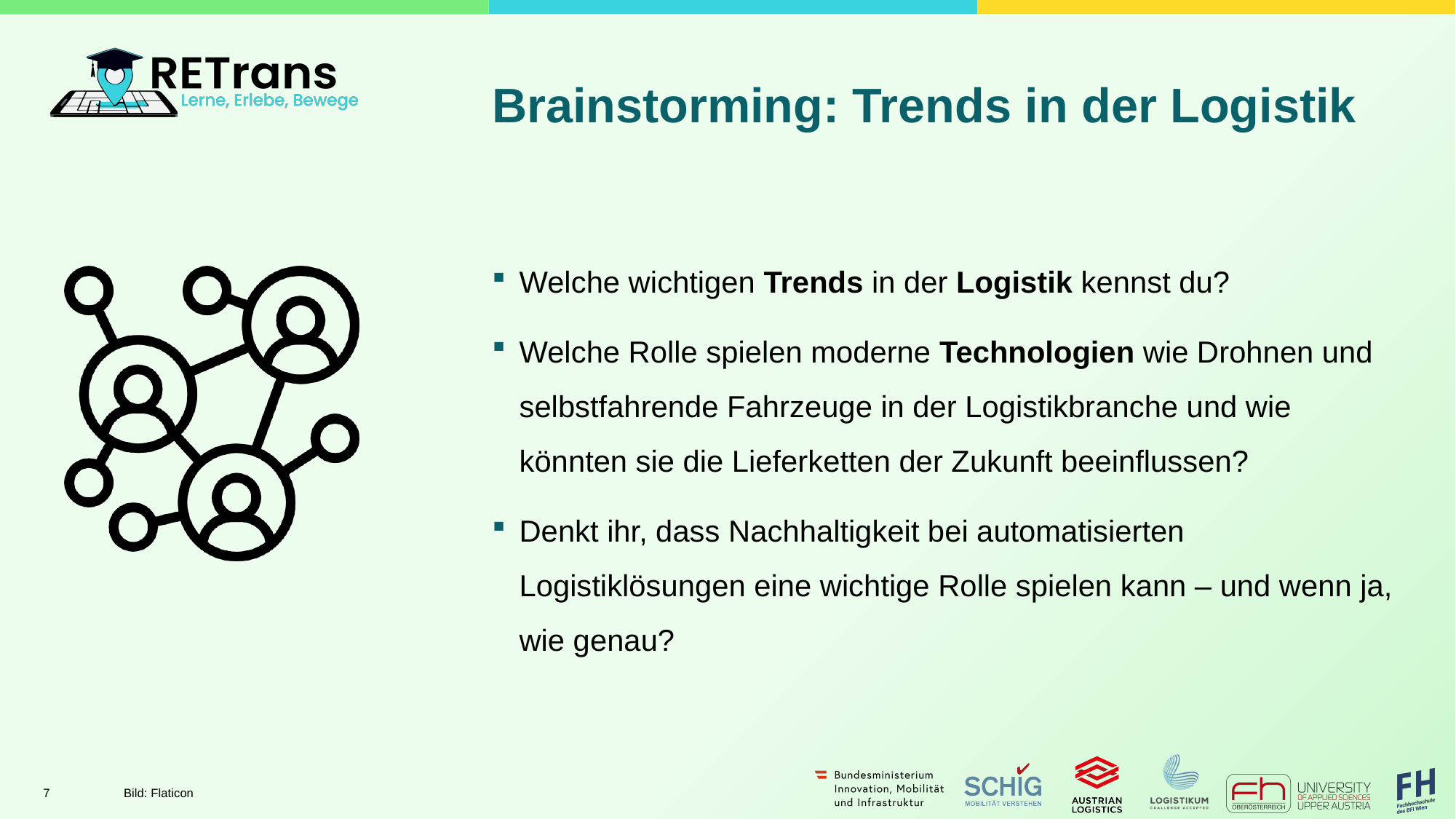

# Brainstorming: Trends in der Logistik
Welche wichtigen Trends in der Logistik kennst du?
Welche Rolle spielen moderne Technologien wie Drohnen und selbstfahrende Fahrzeuge in der Logistikbranche und wie könnten sie die Lieferketten der Zukunft beeinflussen?
Denkt ihr, dass Nachhaltigkeit bei automatisierten Logistiklösungen eine wichtige Rolle spielen kann – und wenn ja, wie genau?